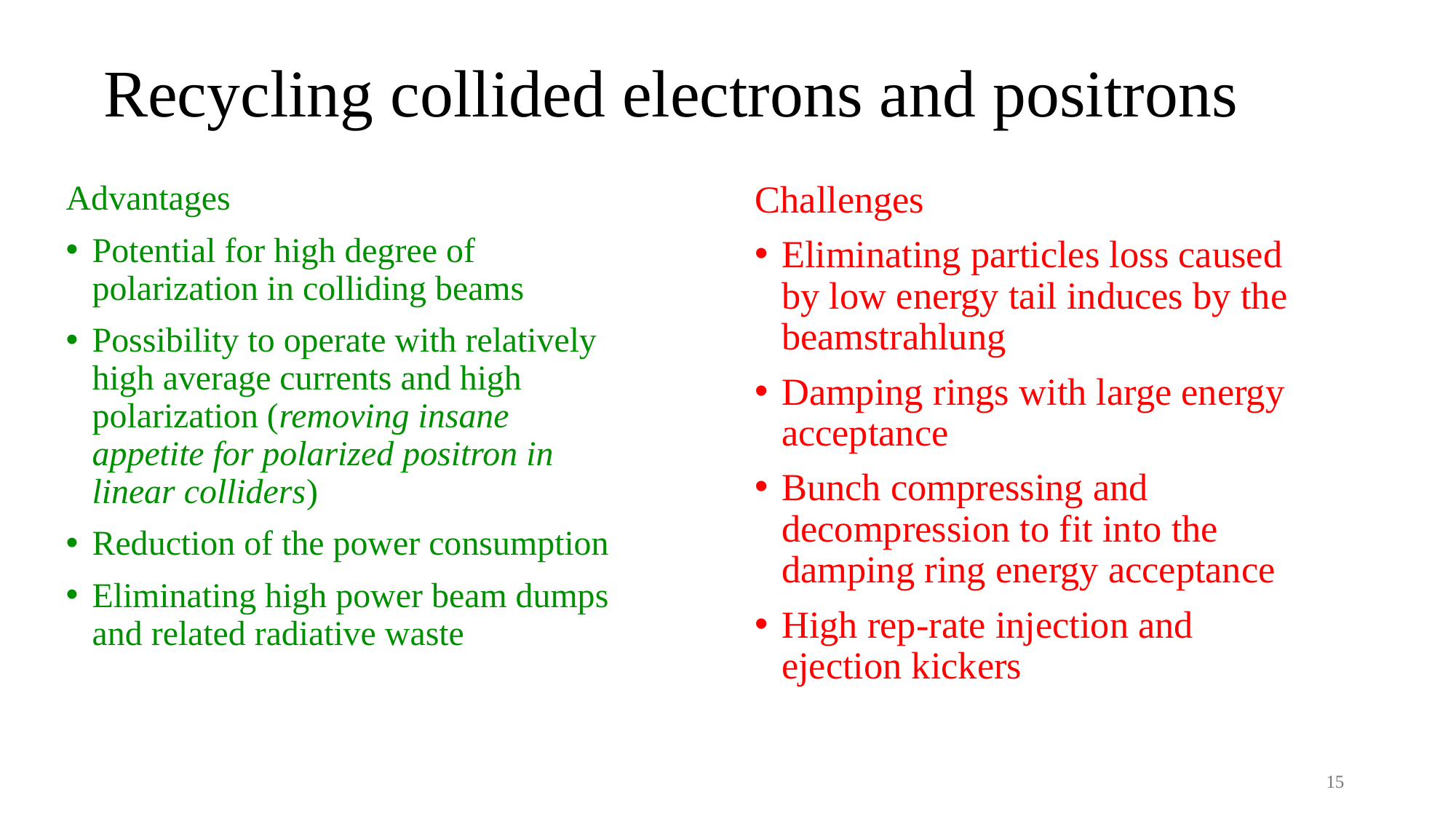

# Recycling collided electrons and positrons
Advantages
Potential for high degree of polarization in colliding beams
Possibility to operate with relatively high average currents and high polarization (removing insane appetite for polarized positron in linear colliders)
Reduction of the power consumption
Eliminating high power beam dumps and related radiative waste

Challenges
Eliminating particles loss caused by low energy tail induces by the beamstrahlung
Damping rings with large energy acceptance
Bunch compressing and decompression to fit into the damping ring energy acceptance
High rep-rate injection and ejection kickers

15